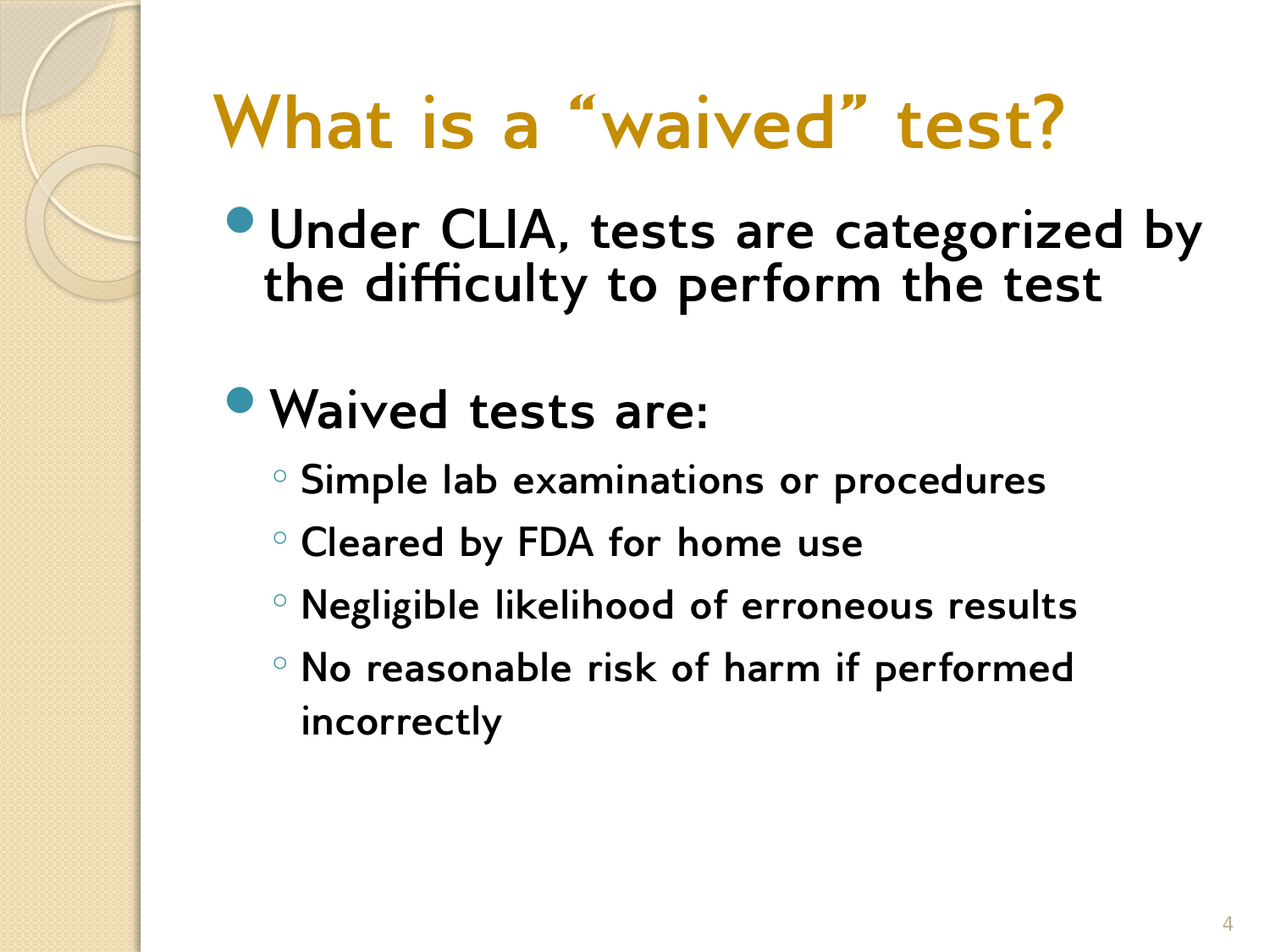

# What is a “waived” test?
Under CLIA, tests are categorized by the difficulty to perform the test

Waived tests are:
Simple lab examinations or procedures
Cleared by FDA for home use
Negligible likelihood of erroneous results
No reasonable risk of harm if performed incorrectly

4